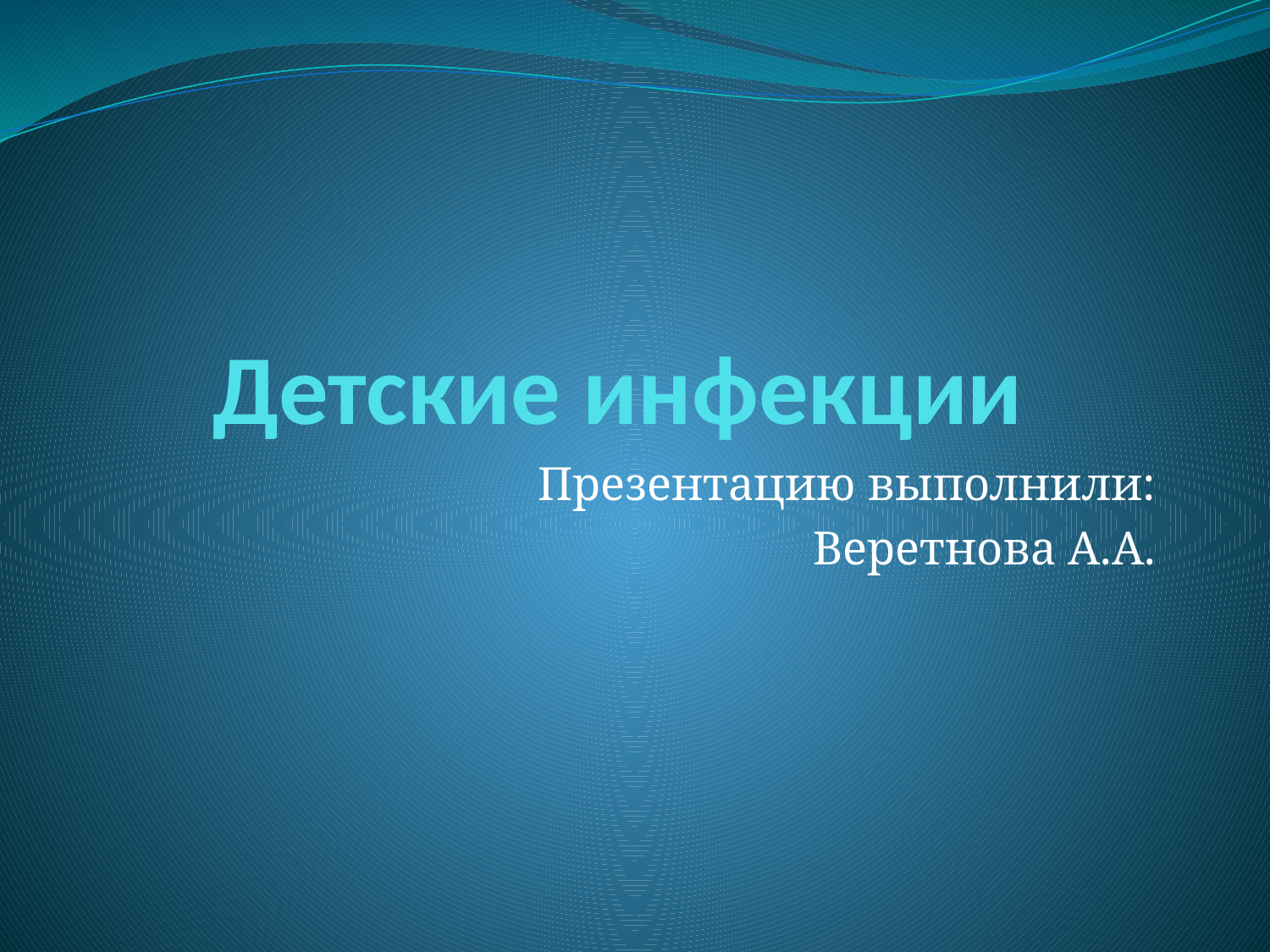

# Детские инфекции
Презентацию выполнили:
Веретнова А.А.